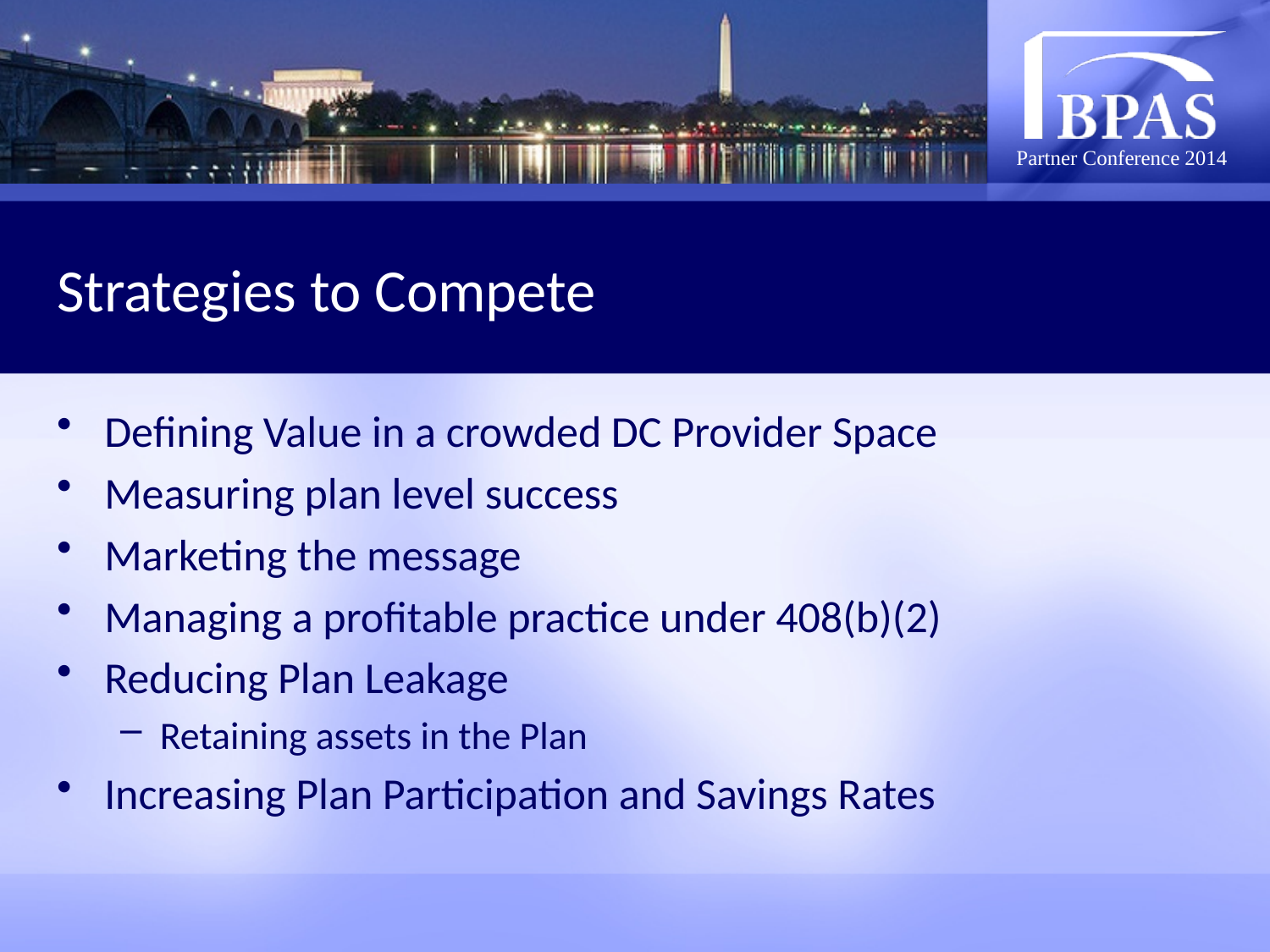

Strategies to Compete
Defining Value in a crowded DC Provider Space
Measuring plan level success
Marketing the message
Managing a profitable practice under 408(b)(2)
Reducing Plan Leakage
Retaining assets in the Plan
Increasing Plan Participation and Savings Rates